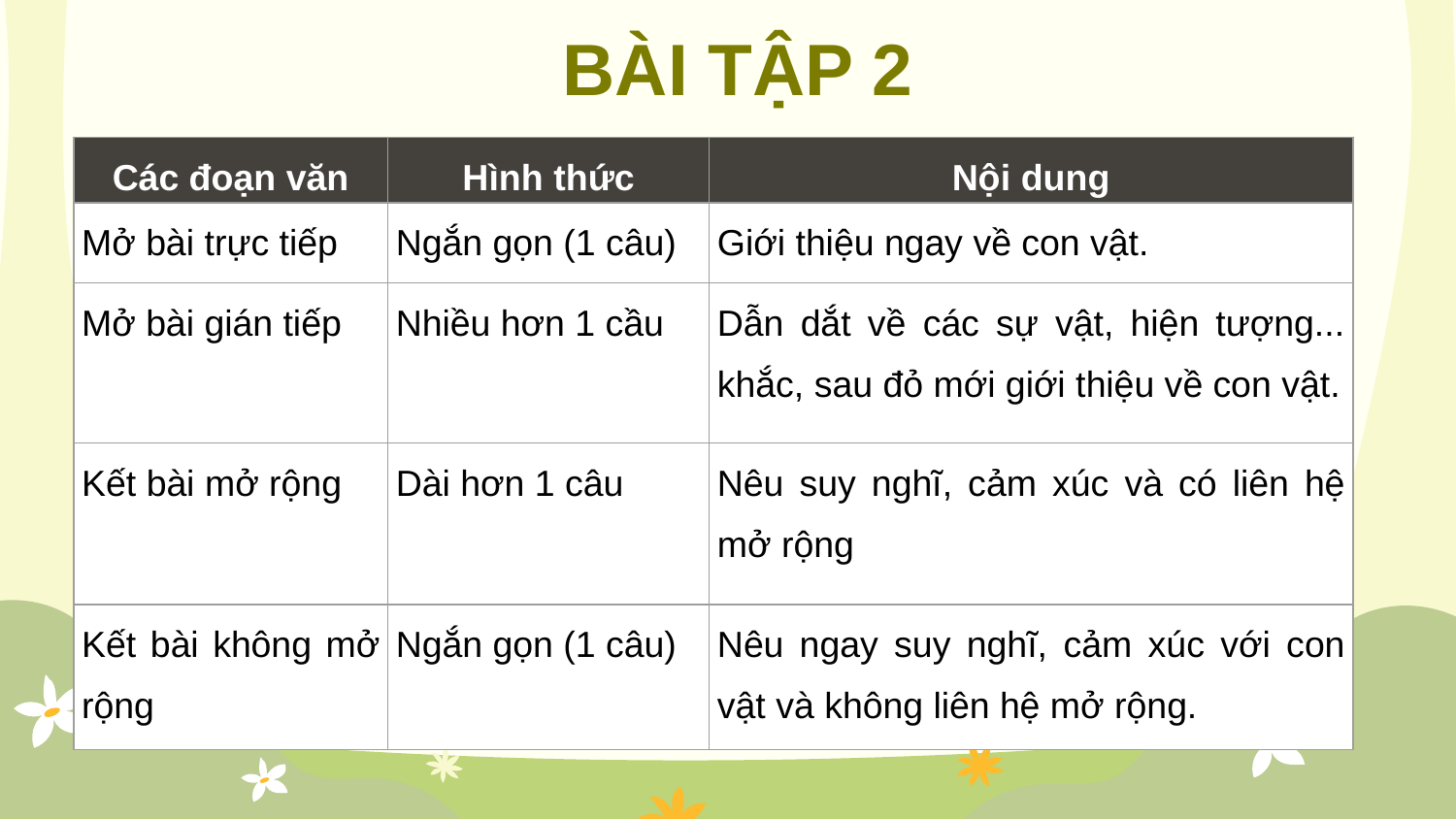

BÀI TẬP 2
| Các đoạn văn | Hình thức | Nội dung |
| --- | --- | --- |
| Mở bài trực tiếp | Ngắn gọn (1 câu) | Giới thiệu ngay về con vật. |
| Mở bài gián tiếp | Nhiều hơn 1 cầu | Dẫn dắt về các sự vật, hiện tượng... khắc, sau đỏ mới giới thiệu về con vật. |
| Kết bài mở rộng | Dài hơn 1 câu | Nêu suy nghĩ, cảm xúc và có liên hệ mở rộng |
| Kết bài không mở rộng | Ngắn gọn (1 câu) | Nêu ngay suy nghĩ, cảm xúc với con vật và không liên hệ mở rộng. |